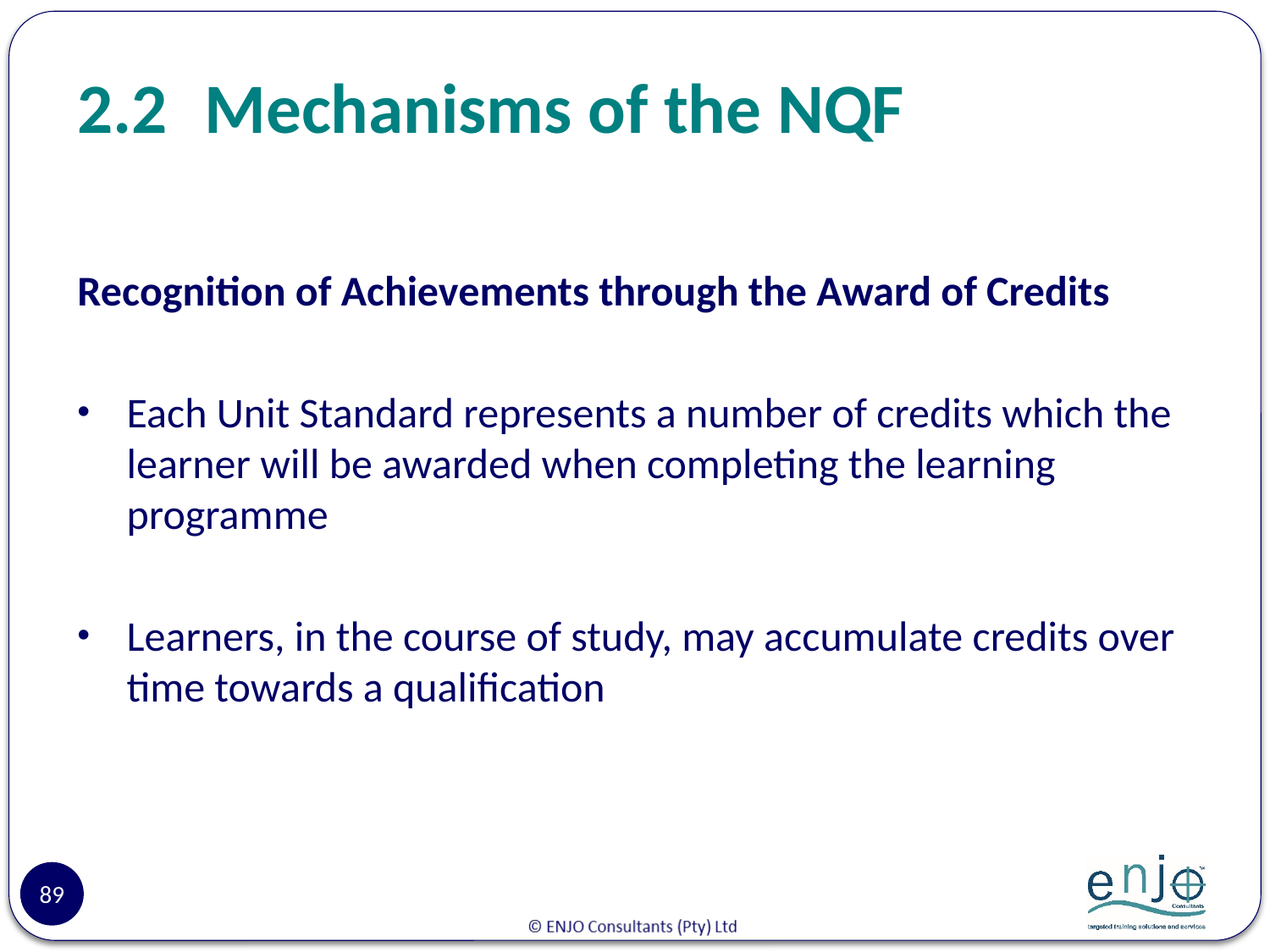

# 2.2	Mechanisms of the NQF

Recognition of Achievements through the Award of Credits

Each Unit Standard represents a number of credits which the learner will be awarded when completing the learning programme

Learners, in the course of study, may accumulate credits over time towards a qualification
89